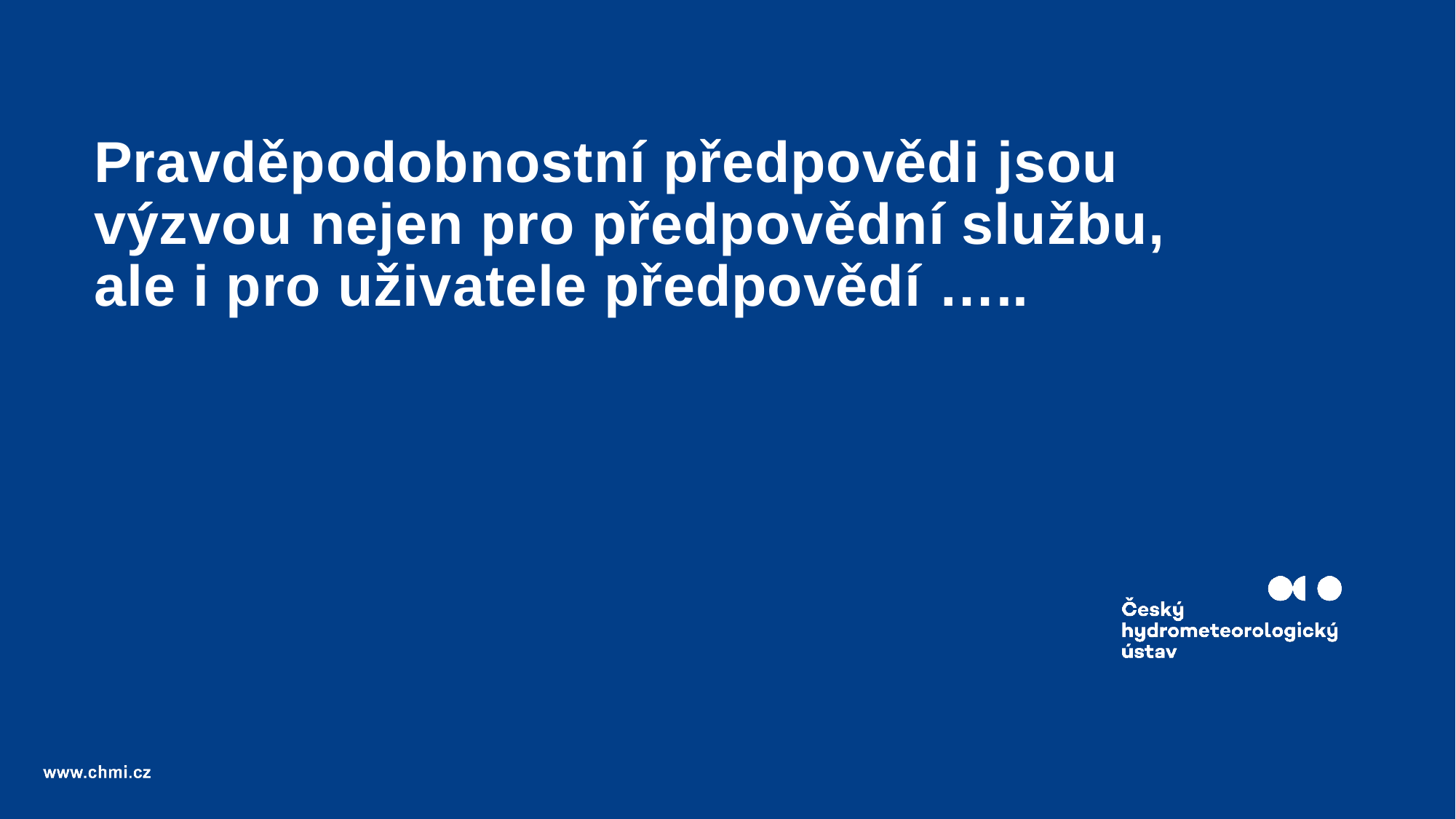

# Pravděpodobnostní předpovědi jsou výzvou nejen pro předpovědní službu, ale i pro uživatele předpovědí …..